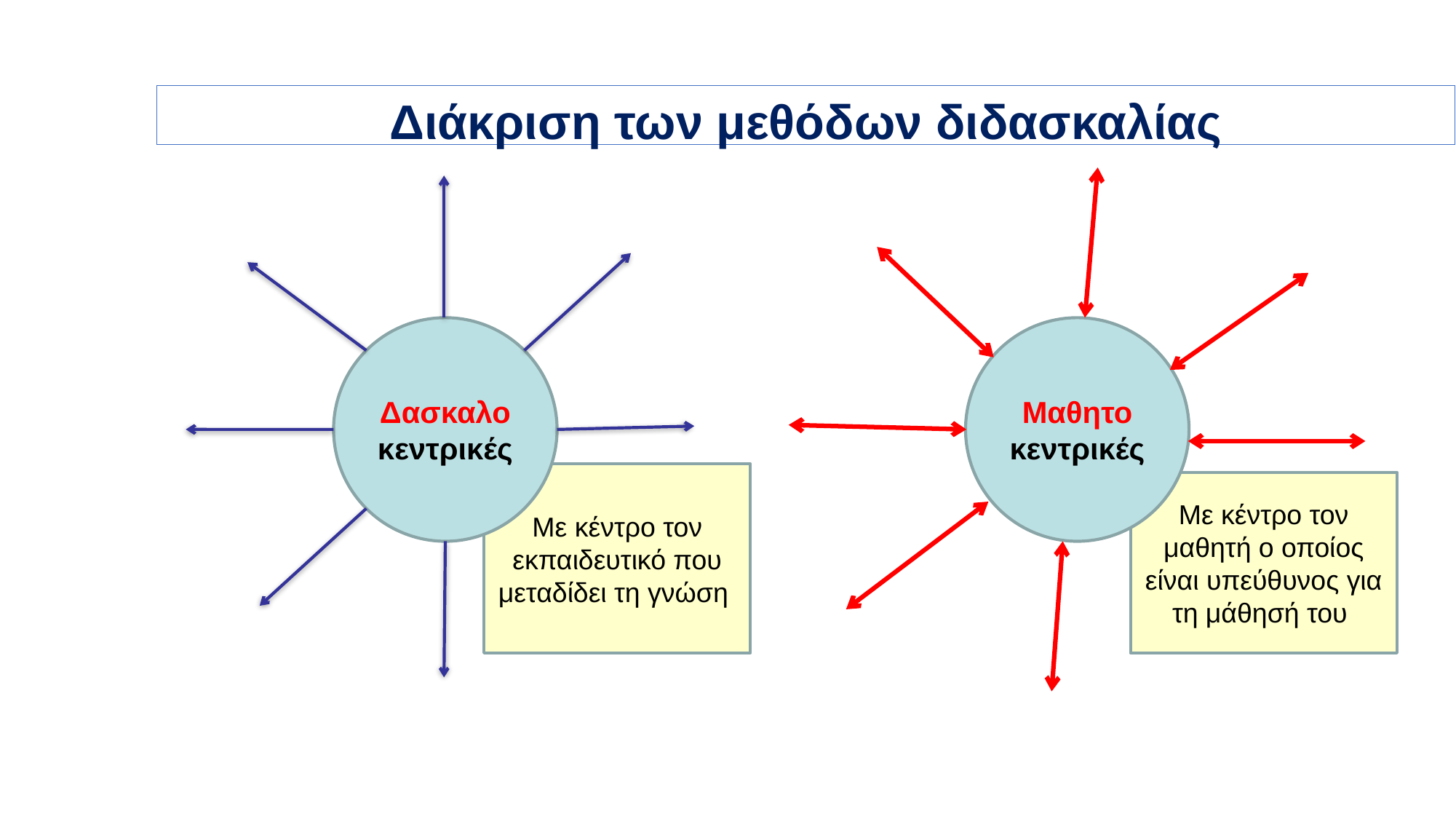

Διάκριση των μεθόδων διδασκαλίας
Δασκαλο
κεντρικές
Μαθητο
κεντρικές
Με κέντρο τον εκπαιδευτικό που μεταδίδει τη γνώση
Με κέντρο τον μαθητή ο οποίος είναι υπεύθυνος για τη μάθησή του